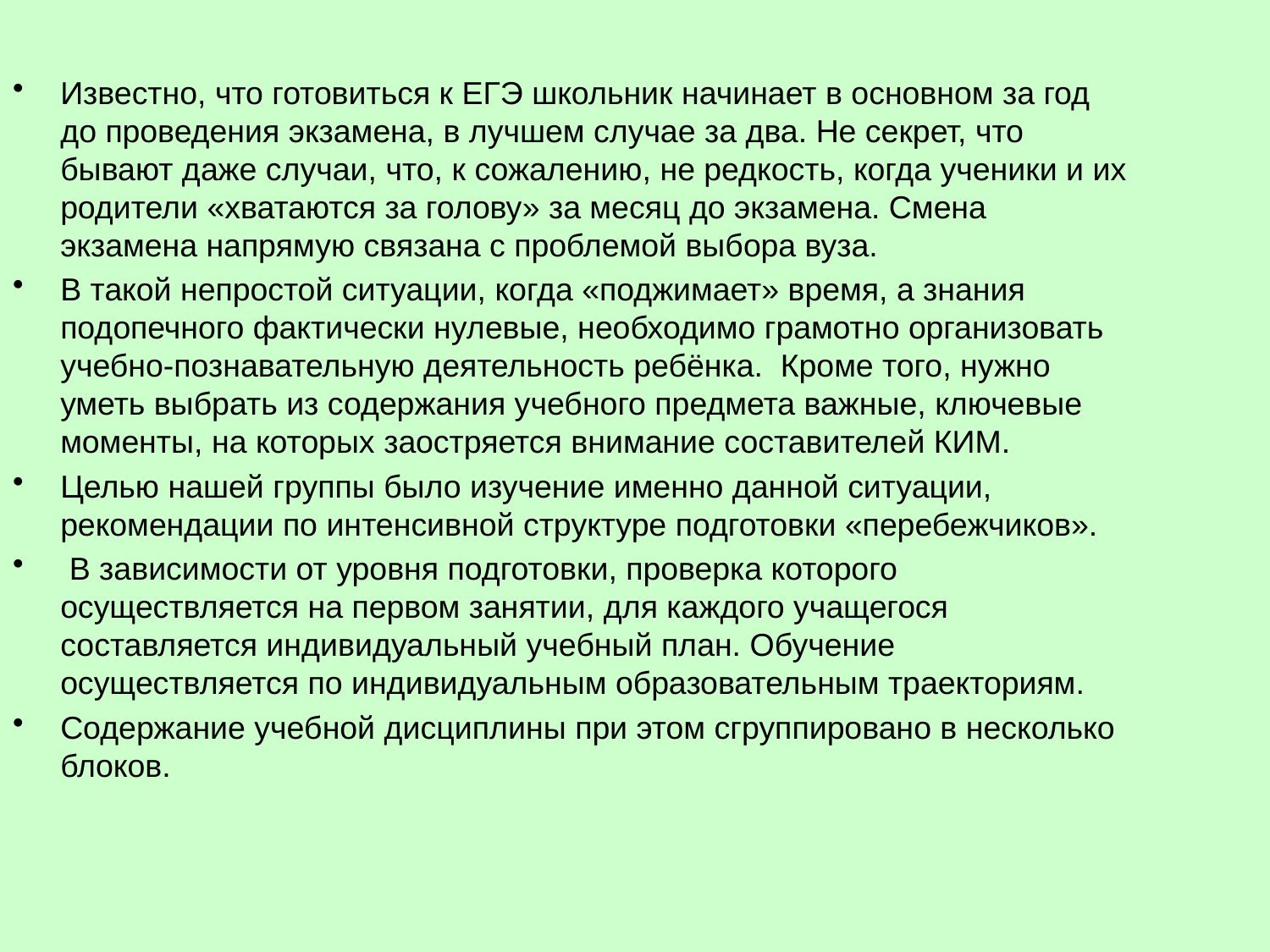

Известно, что готовиться к ЕГЭ школьник начинает в основном за год до проведения экзамена, в лучшем случае за два. Не секрет, что бывают даже случаи, что, к сожалению, не редкость, когда ученики и их родители «хватаются за голову» за месяц до экзамена. Смена экзамена напрямую связана с проблемой выбора вуза.
В такой непростой ситуации, когда «поджимает» время, а знания подопечного фактически нулевые, необходимо грамотно организовать учебно-познавательную деятельность ребёнка.  Кроме того, нужно уметь выбрать из содержания учебного предмета важные, ключевые моменты, на которых заостряется внимание составителей КИМ.
Целью нашей группы было изучение именно данной ситуации, рекомендации по интенсивной структуре подготовки «перебежчиков».
 В зависимости от уровня подготовки, проверка которого осуществляется на первом занятии, для каждого учащегося составляется индивидуальный учебный план. Обучение осуществляется по индивидуальным образовательным траекториям.
Содержание учебной дисциплины при этом сгруппировано в несколько блоков.